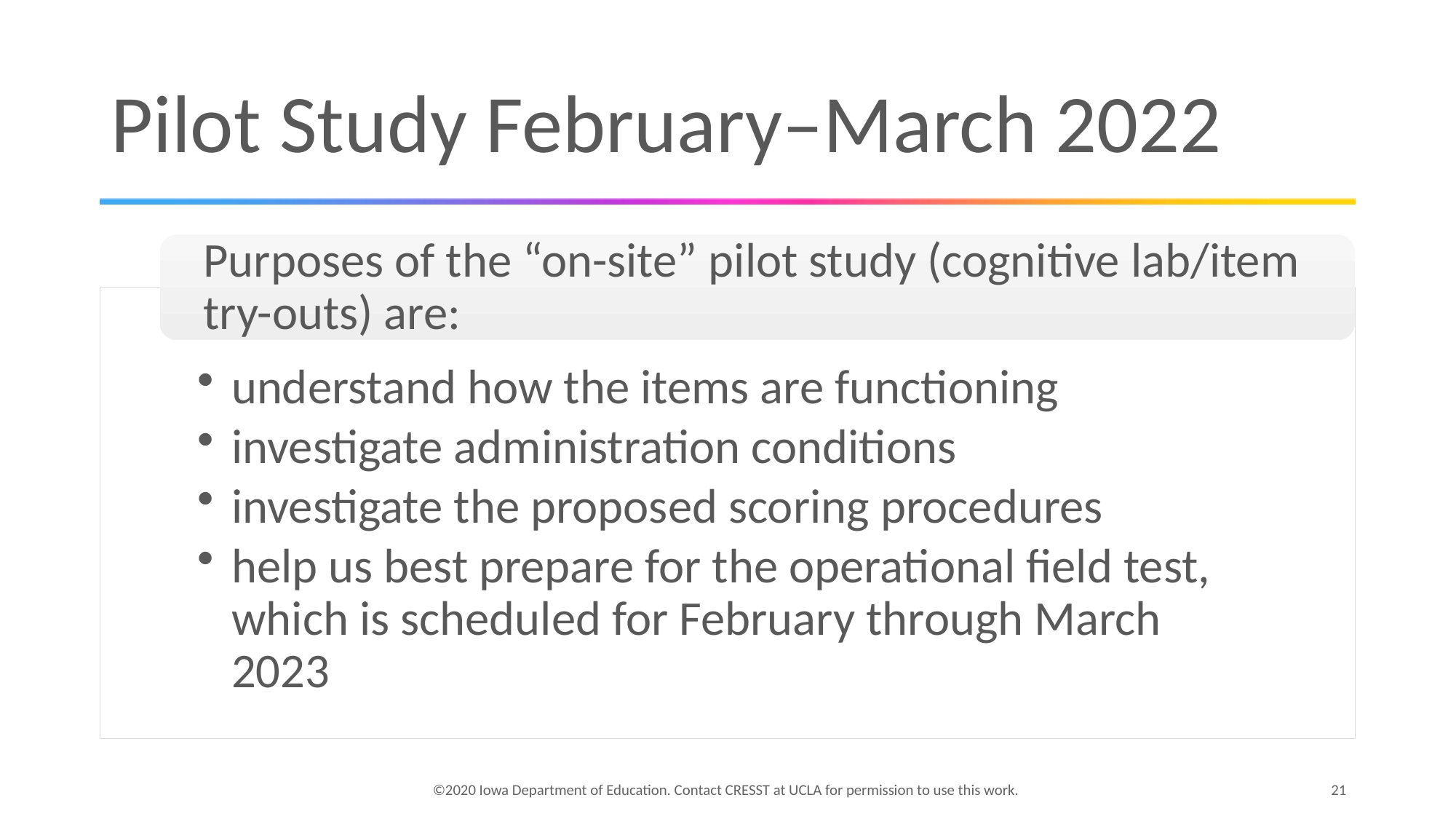

# Pilot Study February–March 2022
understand how the items are functioning
investigate administration conditions
investigate the proposed scoring procedures
help us best prepare for the operational field test, which is scheduled for February through March 2023
Purposes of the “on-site” pilot study (cognitive lab/item try-outs) are:
21
©2020 Iowa Department of Education. Contact CRESST at UCLA for permission to use this work.